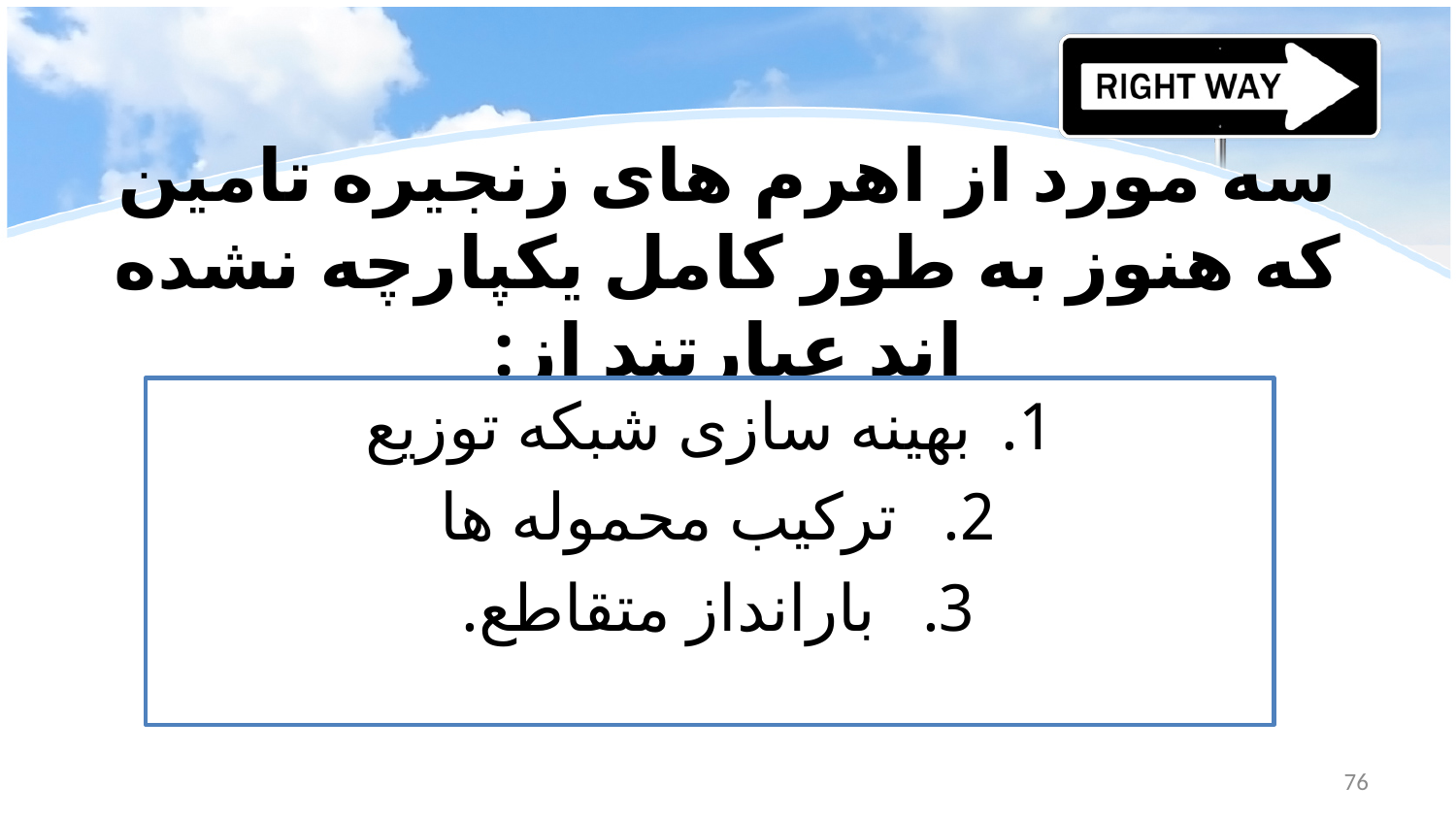

# سه مورد از اهرم های زنجیره تامین که هنوز به طور کامل یکپارچه نشده اند عبارتند از:
بهینه سازی شبکه توزیع
 ترکیب محموله ها
 بارانداز متقاطع.
76